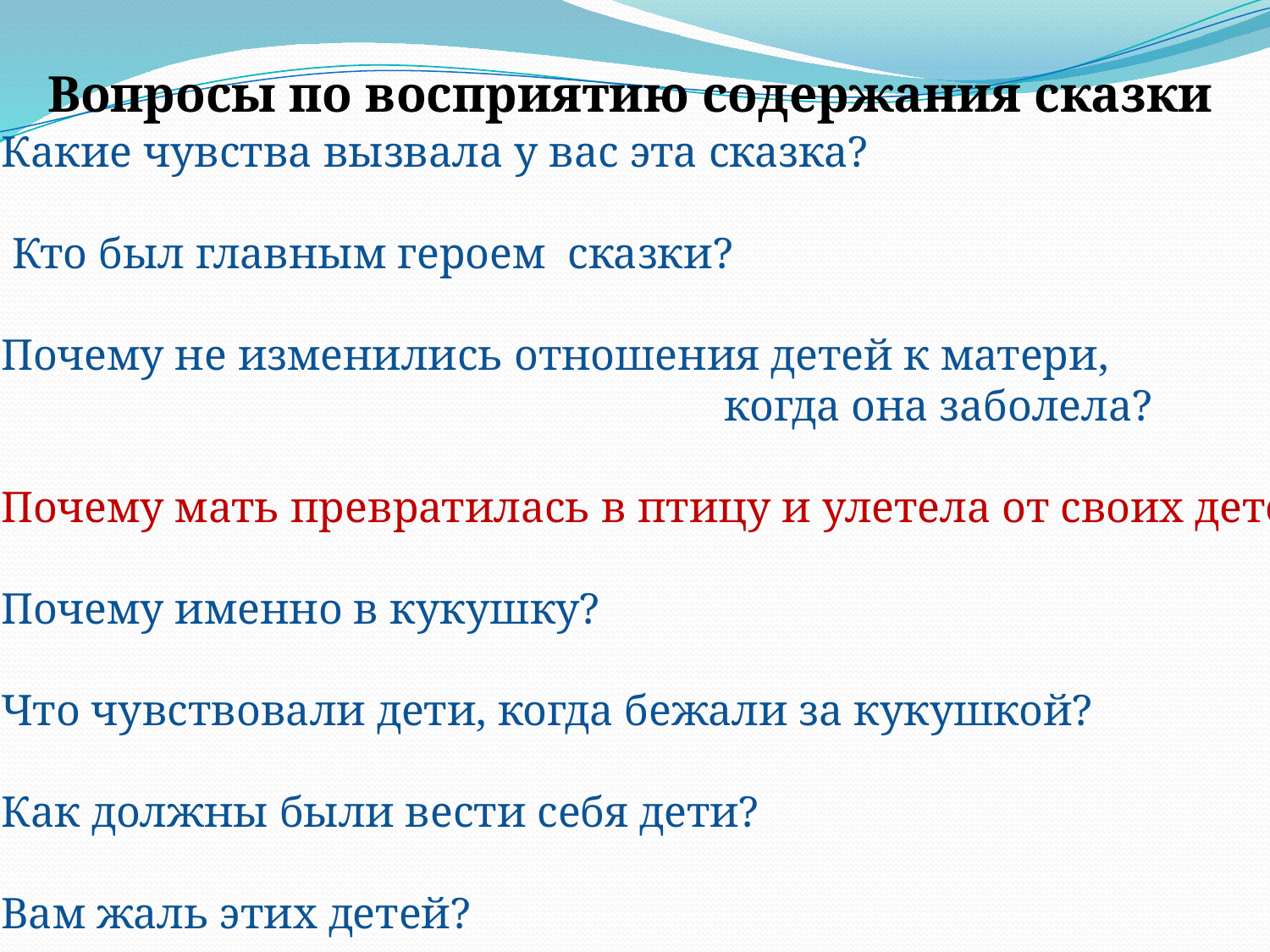

Вопросы по восприятию содержания сказки
Какие чувства вызвала у вас эта сказка?

 Кто был главным героем  сказки?

Почему не изменились отношения детей к матери,
						когда она заболела?

Почему мать превратилась в птицу и улетела от своих детей?

Почему именно в кукушку?

Что чувствовали дети, когда бежали за кукушкой?

Как должны были вести себя дети?

Вам жаль этих детей?